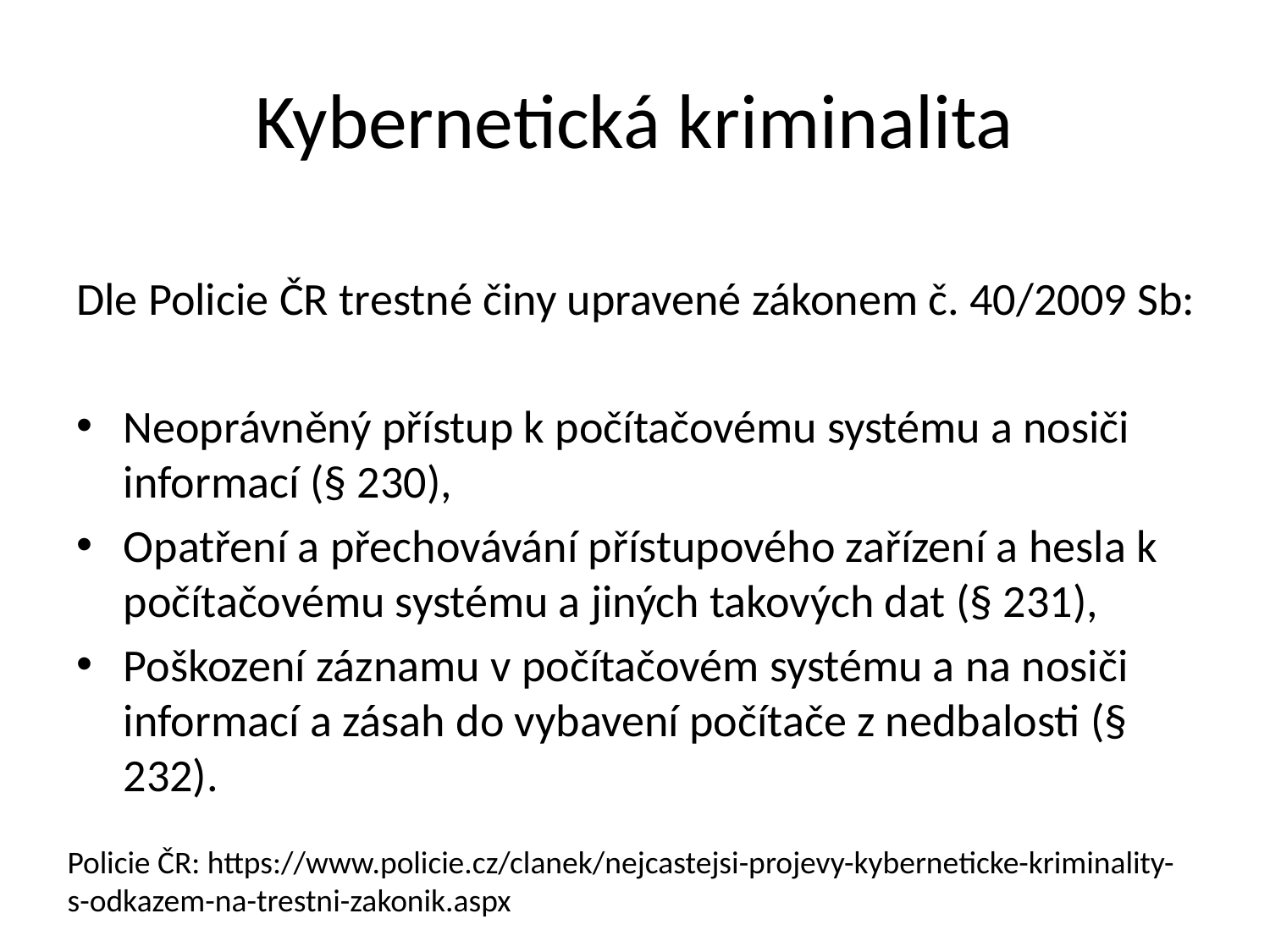

# Kybernetická kriminalita

Dle Policie ČR trestné činy upravené zákonem č. 40/2009 Sb:

Neoprávněný přístup k počítačovému systému a nosiči informací (§ 230),
Opatření a přechovávání přístupového zařízení a hesla k počítačovému systému a jiných takových dat (§ 231),
Poškození záznamu v počítačovém systému a na nosiči informací a zásah do vybavení počítače z nedbalosti (§ 232).

Policie ČR: https://www.policie.cz/clanek/nejcastejsi-projevy-kyberneticke-kriminality-s-odkazem-na-trestni-zakonik.aspx